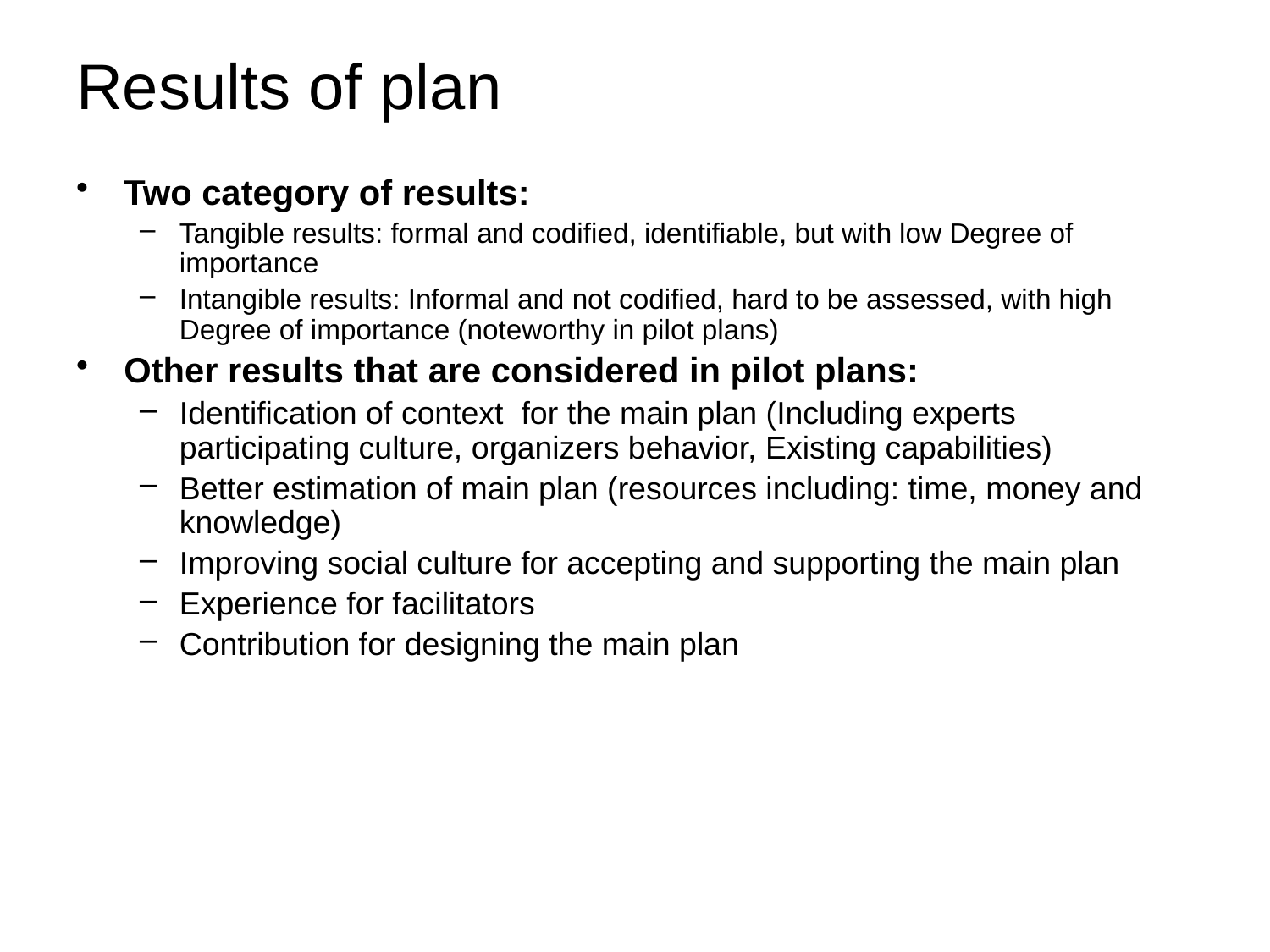

# Results of plan
Two category of results:
Tangible results: formal and codified, identifiable, but with low Degree of importance
Intangible results: Informal and not codified, hard to be assessed, with high Degree of importance (noteworthy in pilot plans)
Other results that are considered in pilot plans:
Identification of context  for the main plan (Including experts participating culture, organizers behavior, Existing capabilities)
Better estimation of main plan (resources including: time, money and knowledge)
Improving social culture for accepting and supporting the main plan
Experience for facilitators
Contribution for designing the main plan